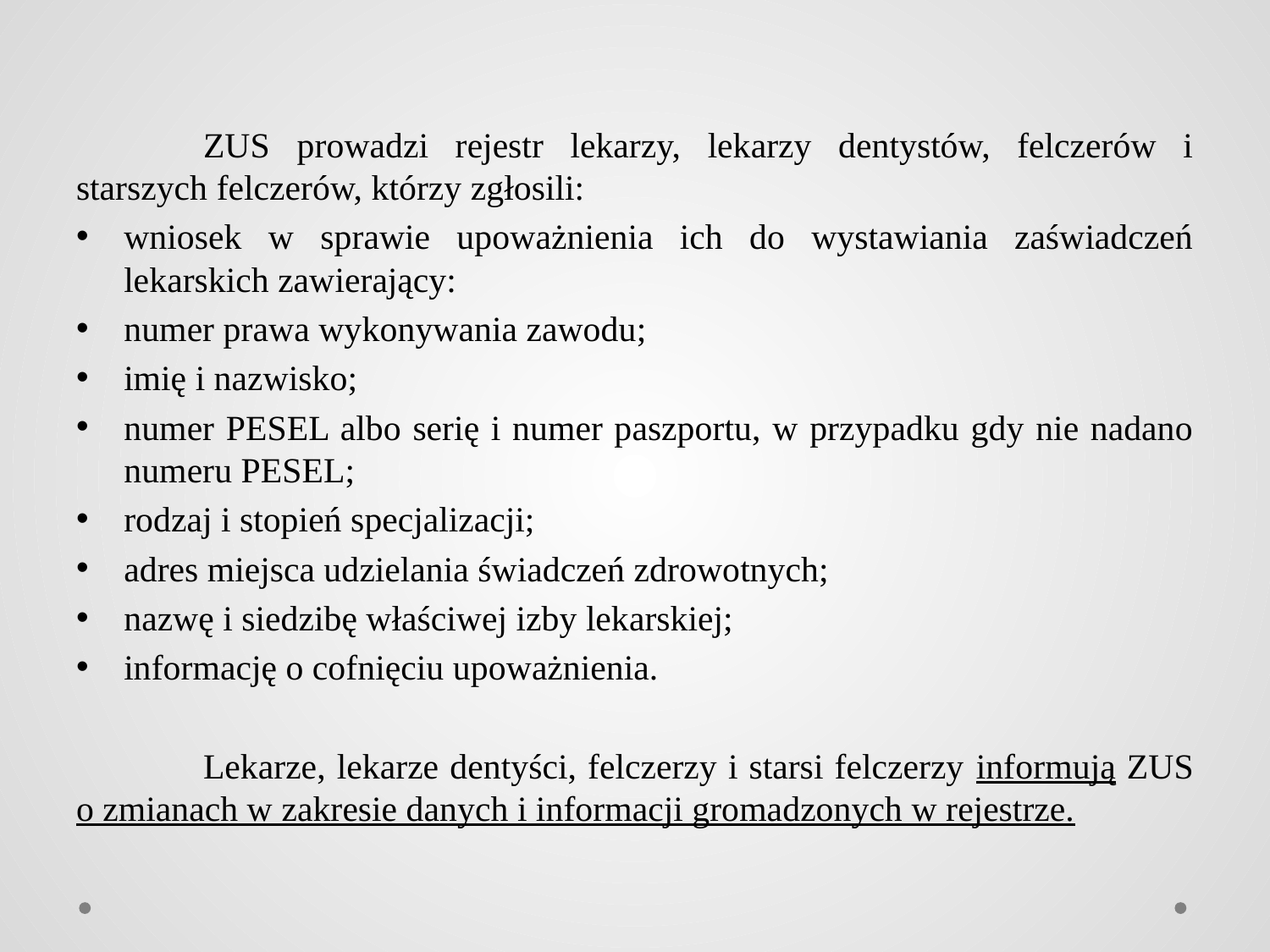

ZUS prowadzi rejestr lekarzy, lekarzy dentystów, felczerów i starszych felczerów, którzy zgłosili:
wniosek w sprawie upoważnienia ich do wystawiania zaświadczeń lekarskich zawierający:
numer prawa wykonywania zawodu;
imię i nazwisko;
numer PESEL albo serię i numer paszportu, w przypadku gdy nie nadano numeru PESEL;
rodzaj i stopień specjalizacji;
adres miejsca udzielania świadczeń zdrowotnych;
nazwę i siedzibę właściwej izby lekarskiej;
informację o cofnięciu upoważnienia.

	Lekarze, lekarze dentyści, felczerzy i starsi felczerzy informują ZUS o zmianach w zakresie danych i informacji gromadzonych w rejestrze.